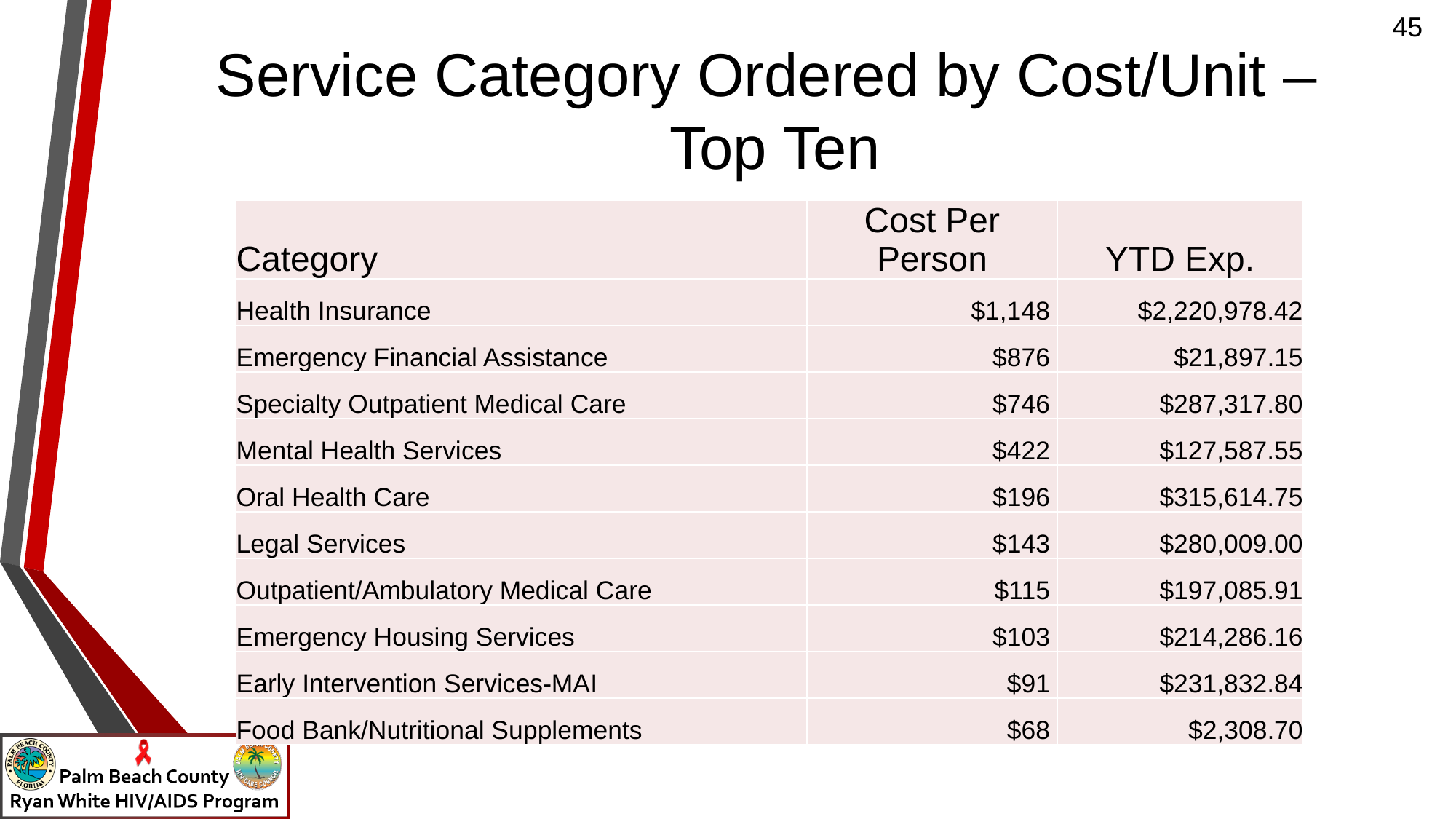

# Service Category Ordered by Cost/Unit – Top Ten
| Category | Cost Per Person | YTD Exp. |
| --- | --- | --- |
| Health Insurance | $1,148 | $2,220,978.42 |
| Emergency Financial Assistance | $876 | $21,897.15 |
| Specialty Outpatient Medical Care | $746 | $287,317.80 |
| Mental Health Services | $422 | $127,587.55 |
| Oral Health Care | $196 | $315,614.75 |
| Legal Services | $143 | $280,009.00 |
| Outpatient/Ambulatory Medical Care | $115 | $197,085.91 |
| Emergency Housing Services | $103 | $214,286.16 |
| Early Intervention Services-MAI | $91 | $231,832.84 |
| Food Bank/Nutritional Supplements | $68 | $2,308.70 |